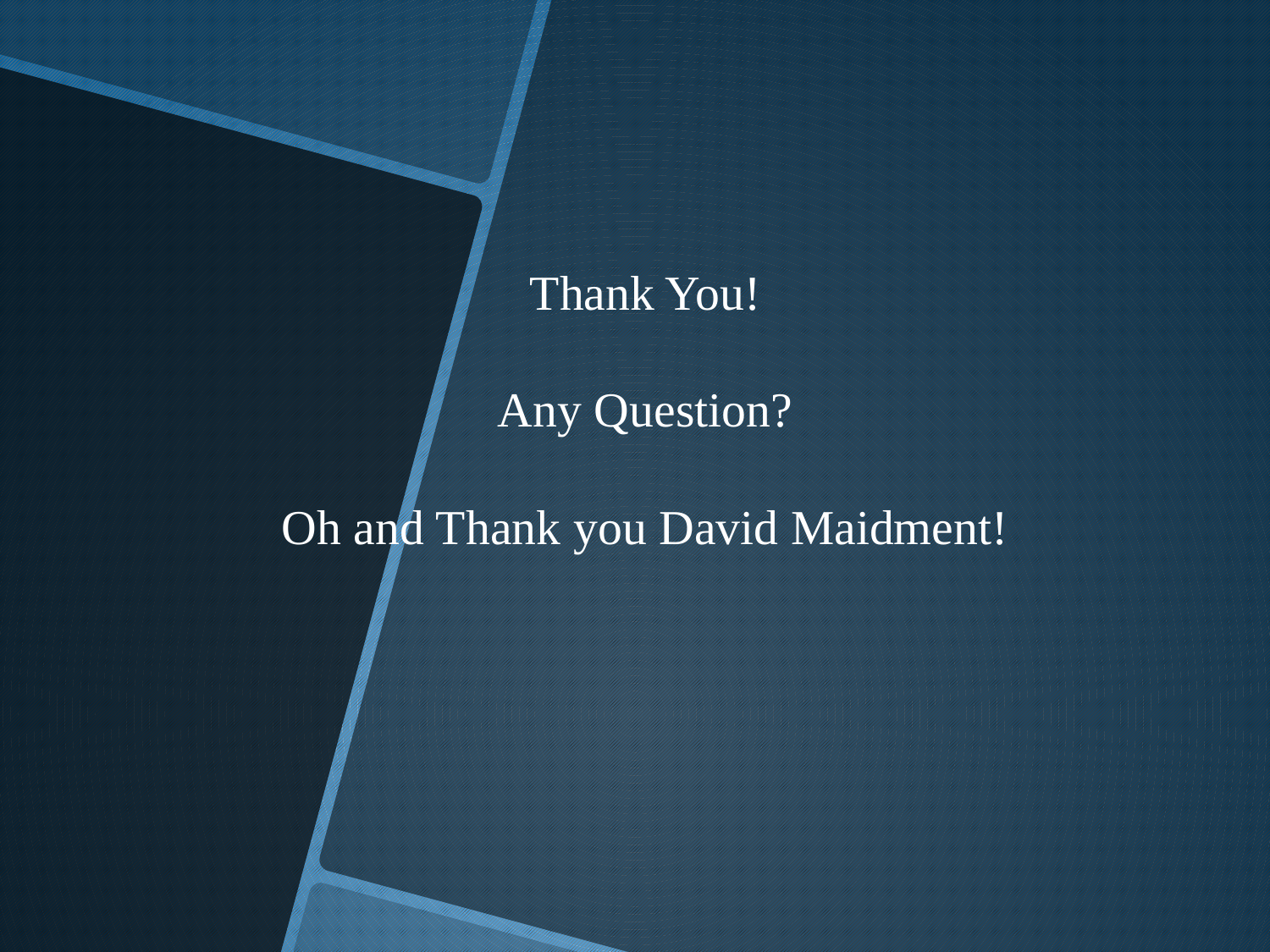

# Thank You! Any Question? Oh and Thank you David Maidment!